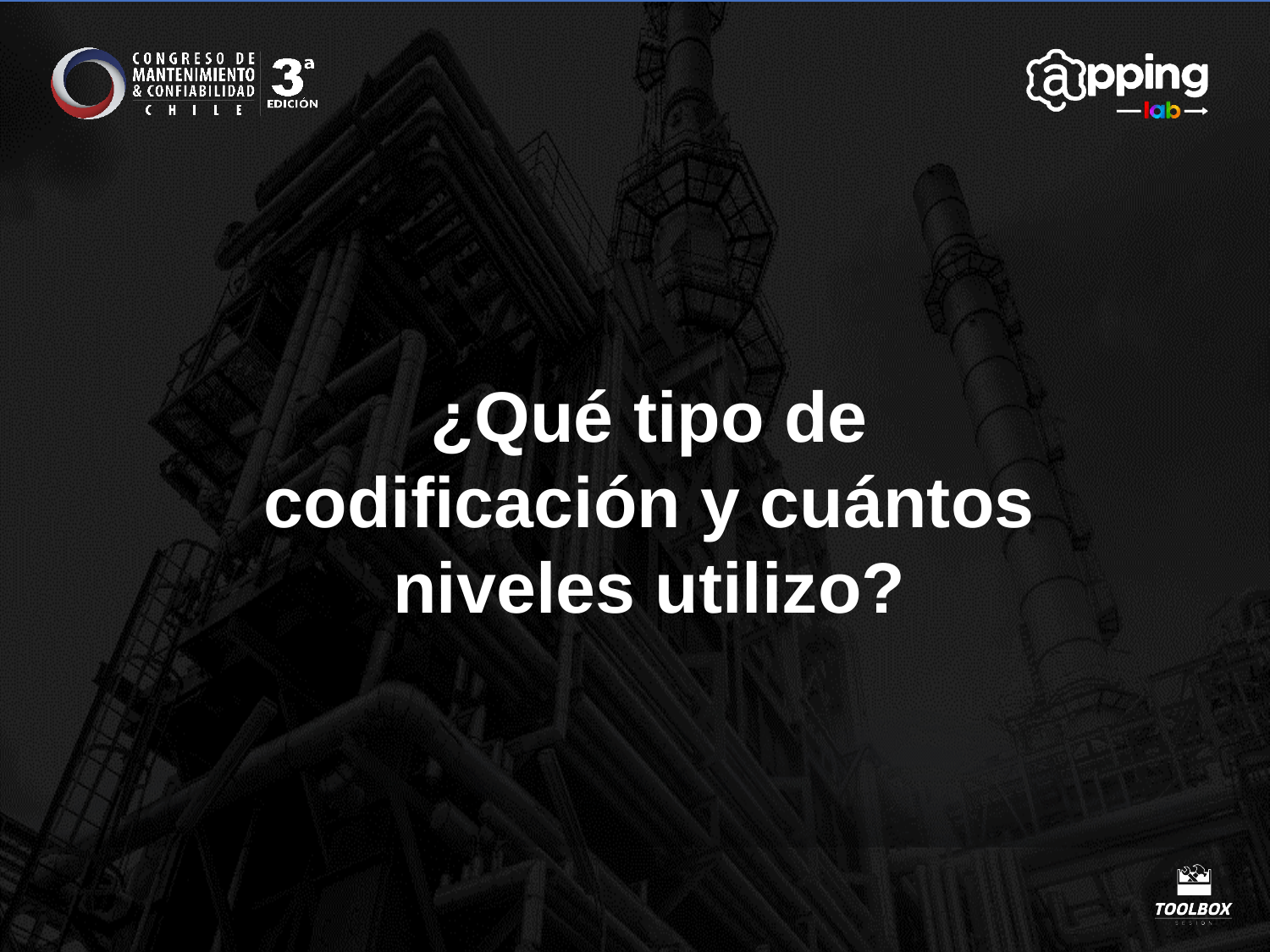

¿Qué tipo de codificación y cuántos niveles utilizo?